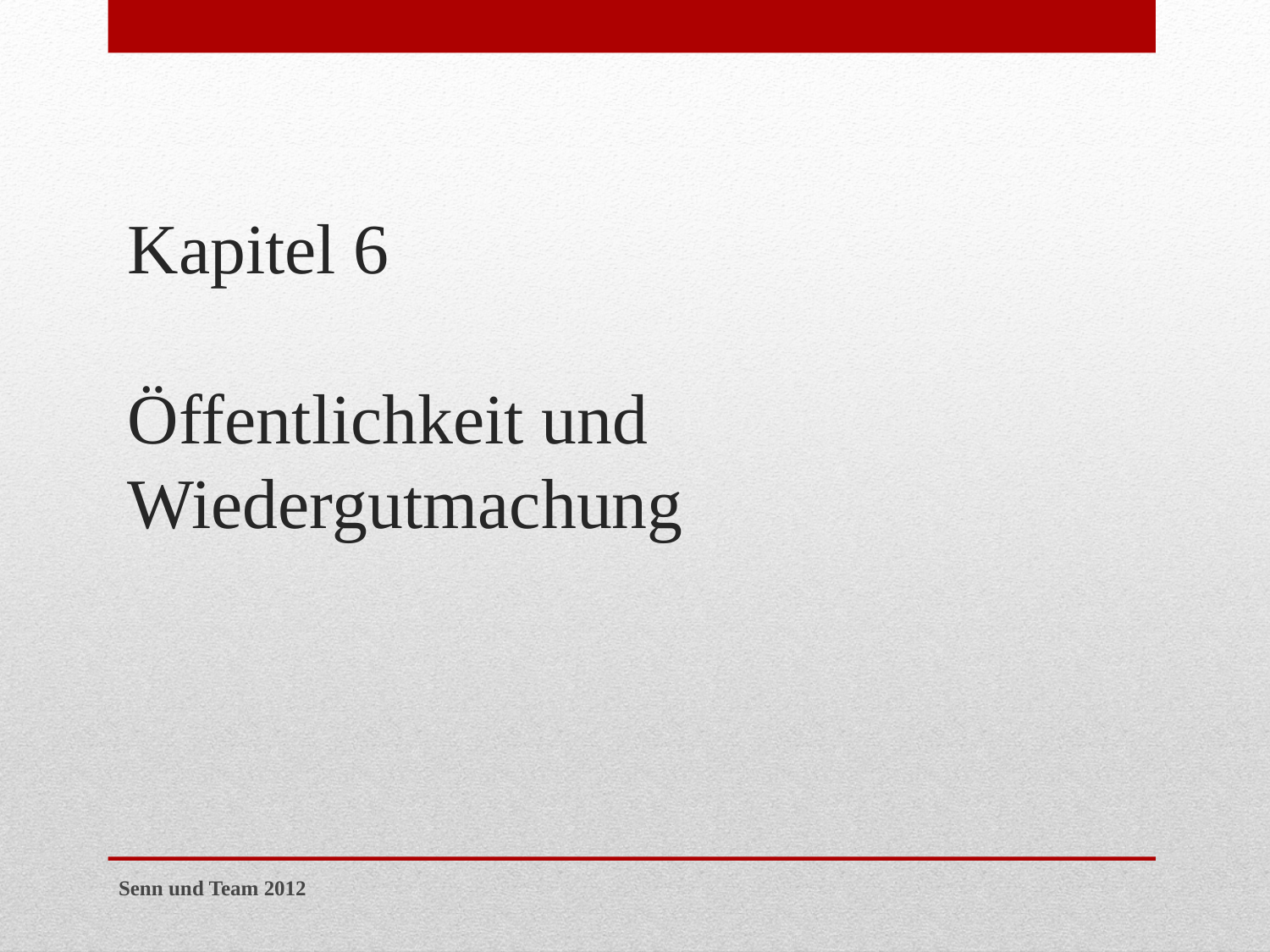

# Kapitel 6 Öffentlichkeit und Wiedergutmachung
Senn und Team 2012